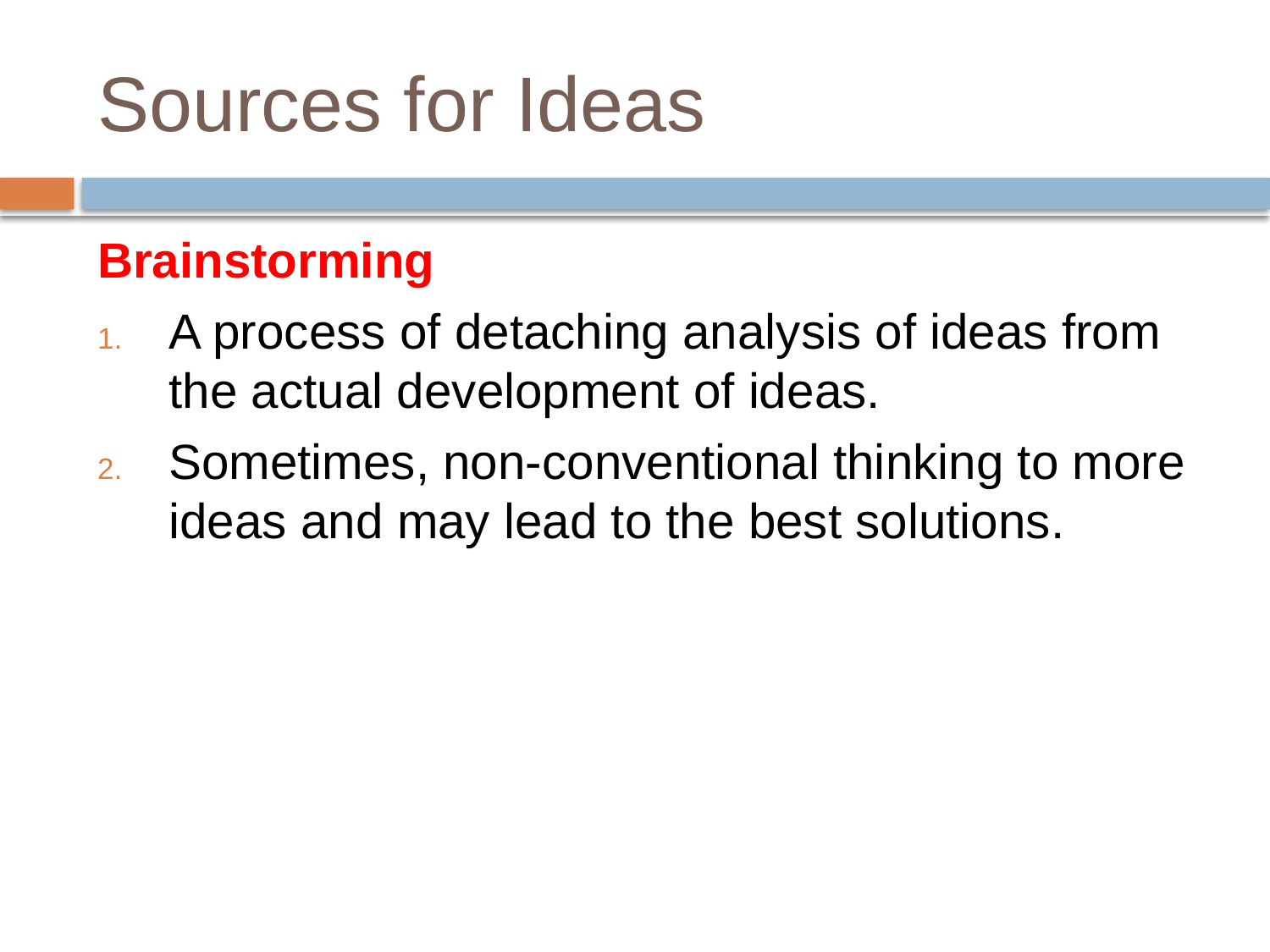

# Sources for Ideas
Brainstorming
A process of detaching analysis of ideas from the actual development of ideas.
Sometimes, non-conventional thinking to more ideas and may lead to the best solutions.